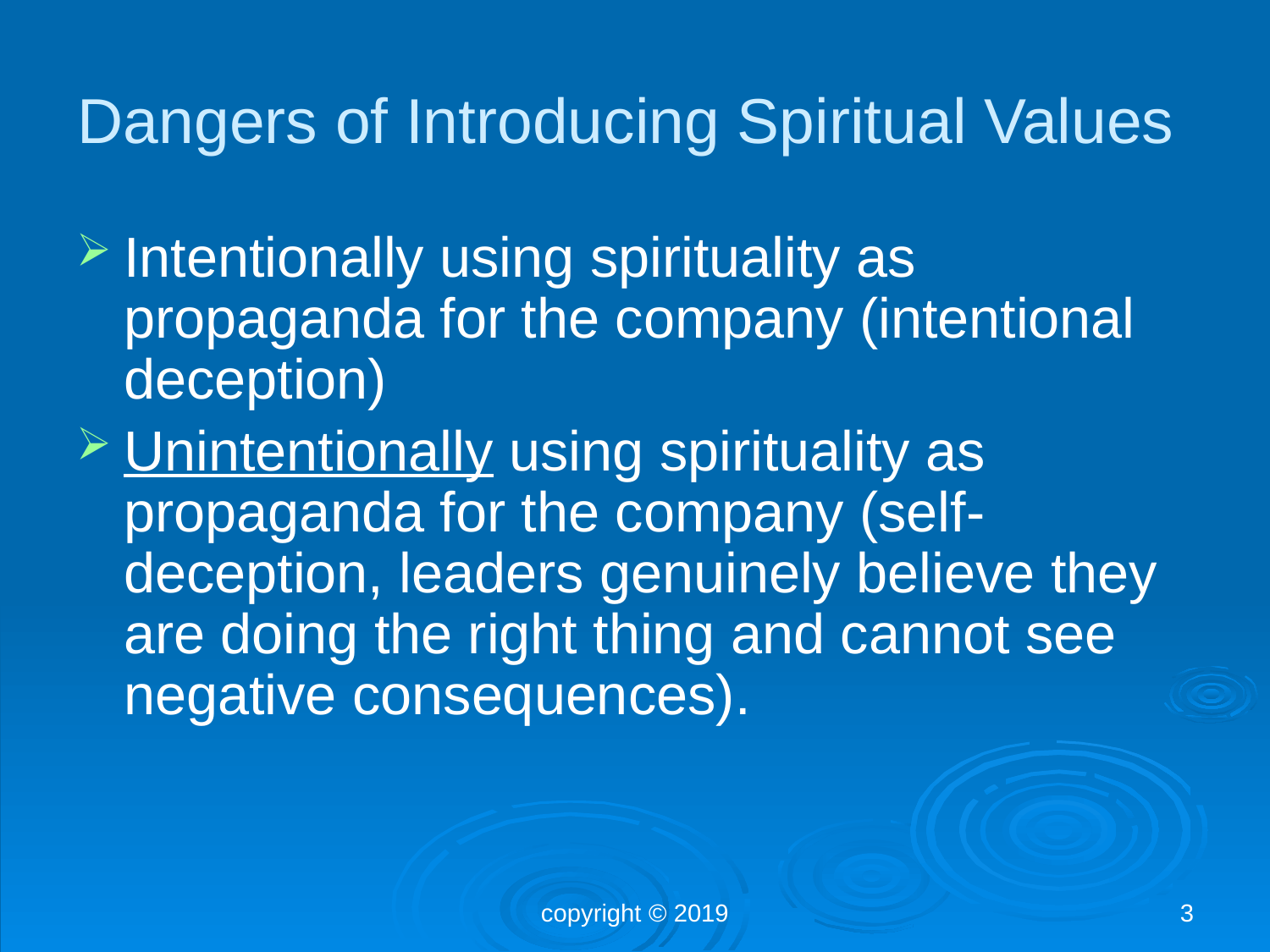

# Dangers of Introducing Spiritual Values
Intentionally using spirituality as propaganda for the company (intentional deception)
Unintentionally using spirituality as propaganda for the company (self-deception, leaders genuinely believe they are doing the right thing and cannot see negative consequences).
copyright © 2019
3